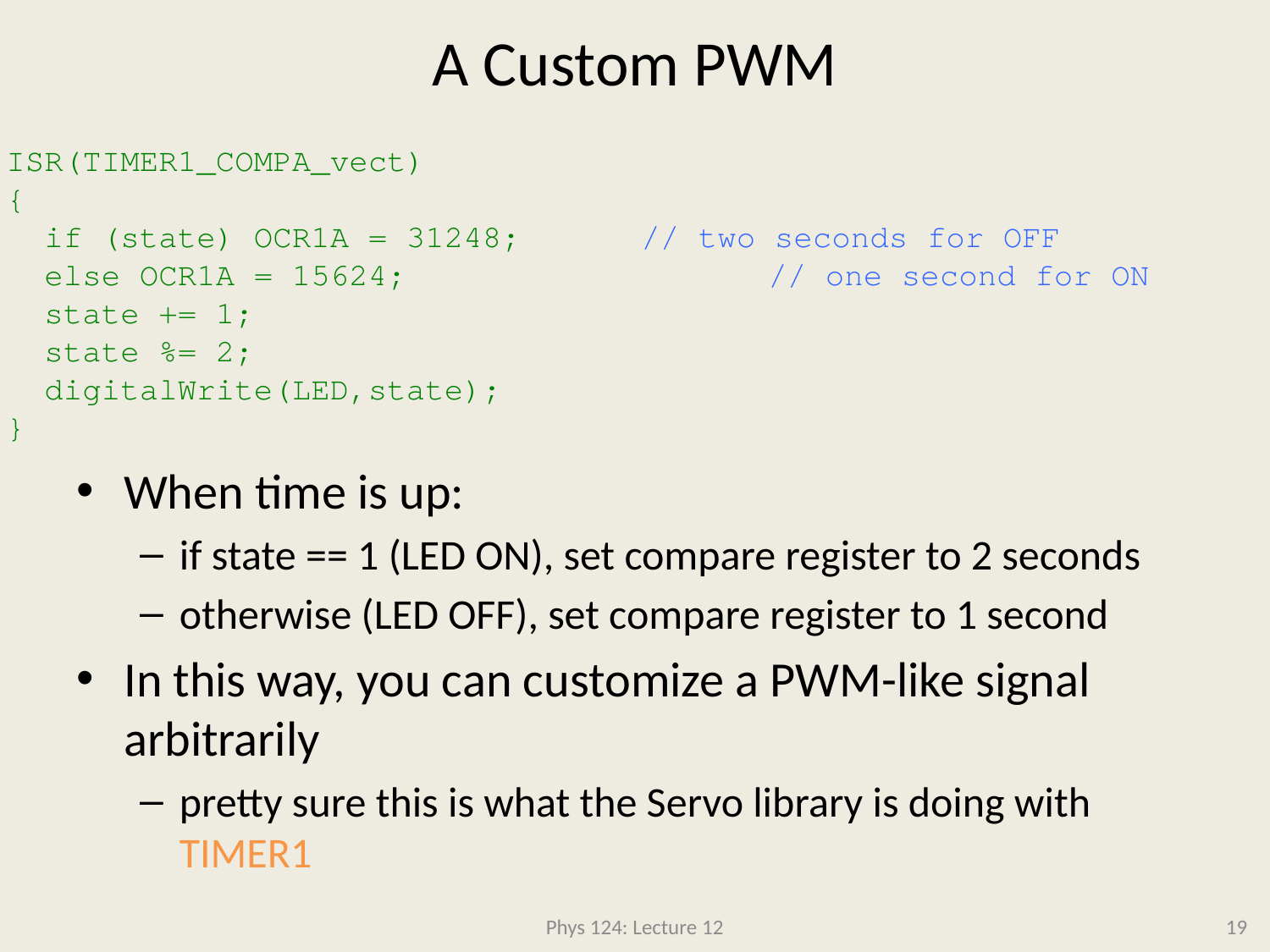

# A Custom PWM
ISR(TIMER1_COMPA_vect)
{
  if (state) OCR1A = 31248;	// two seconds for OFF
  else OCR1A = 15624;			// one second for ON
  state += 1;
  state %= 2;
  digitalWrite(LED,state);
}
When time is up:
if state == 1 (LED ON), set compare register to 2 seconds
otherwise (LED OFF), set compare register to 1 second
In this way, you can customize a PWM-like signal arbitrarily
pretty sure this is what the Servo library is doing with TIMER1
Phys 124: Lecture 12
19